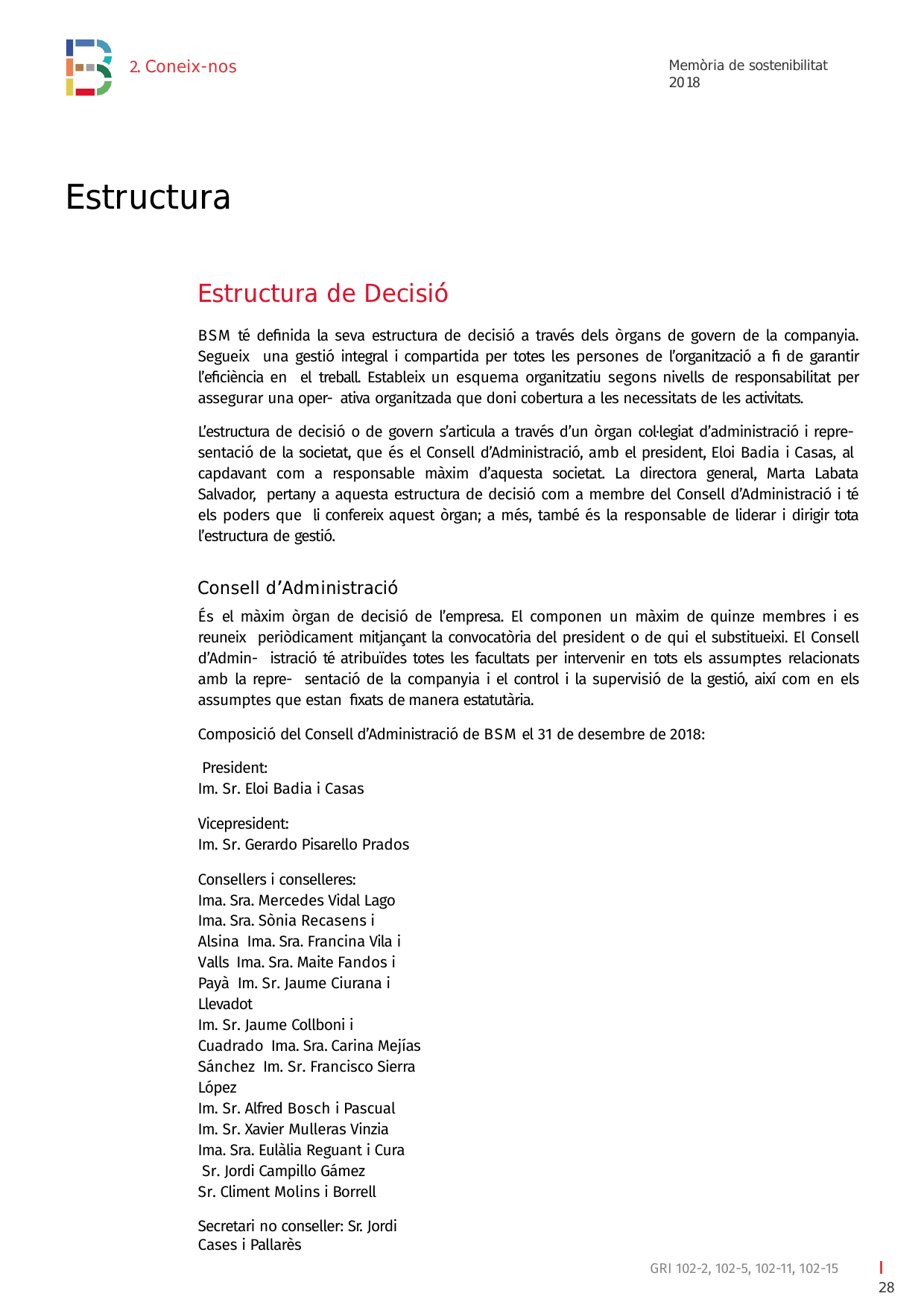

2. Coneix-nos
Memòria de sostenibilitat 2018
Estructura
Estructura de Decisió
BSM té definida la seva estructura de decisió a través dels òrgans de govern de la companyia. Segueix  una gestió integral i compartida per totes les persones de l’organització a fi de garantir l’eficiència en  el treball. Estableix un esquema organitzatiu segons nivells de responsabilitat per assegurar una oper-  ativa organitzada que doni cobertura a les necessitats de les activitats.
L’estructura de decisió o de govern s’articula a través d’un òrgan col·legiat d’administració i repre-  sentació de la societat, que és el Consell d’Administració, amb el president, Eloi Badia i Casas, al  capdavant com a responsable màxim d’aquesta societat. La directora general, Marta Labata Salvador,  pertany a aquesta estructura de decisió com a membre del Consell d’Administració i té els poders que  li confereix aquest òrgan; a més, també és la responsable de liderar i dirigir tota l’estructura de gestió.

Consell d’Administració
És el màxim òrgan de decisió de l’empresa. El componen un màxim de quinze membres i es reuneix  periòdicament mitjançant la convocatòria del president o de qui el substitueixi. El Consell d’Admin-  istració té atribuïdes totes les facultats per intervenir en tots els assumptes relacionats amb la repre-  sentació de la companyia i el control i la supervisió de la gestió, així com en els assumptes que estan  fixats de manera estatutària.
Composició del Consell d’Administració de BSM el 31 de desembre de 2018:  President:
Im. Sr. Eloi Badia i Casas

Vicepresident:
Im. Sr. Gerardo Pisarello Prados

Consellers i conselleres:
Ima. Sra. Mercedes Vidal Lago  Ima. Sra. Sònia Recasens i Alsina  Ima. Sra. Francina Vila i Valls  Ima. Sra. Maite Fandos i Payà  Im. Sr. Jaume Ciurana i Llevadot
Im. Sr. Jaume Collboni i Cuadrado  Ima. Sra. Carina Mejías Sánchez  Im. Sr. Francisco Sierra López
Im. Sr. Alfred Bosch i Pascual  Im. Sr. Xavier Mulleras Vinzia  Ima. Sra. Eulàlia Reguant i Cura  Sr. Jordi Campillo Gámez
Sr. Climent Molins i Borrell

Secretari no conseller: Sr. Jordi Cases i Pallarès
ı 28
GRI 102-2, 102-5, 102-11, 102-15